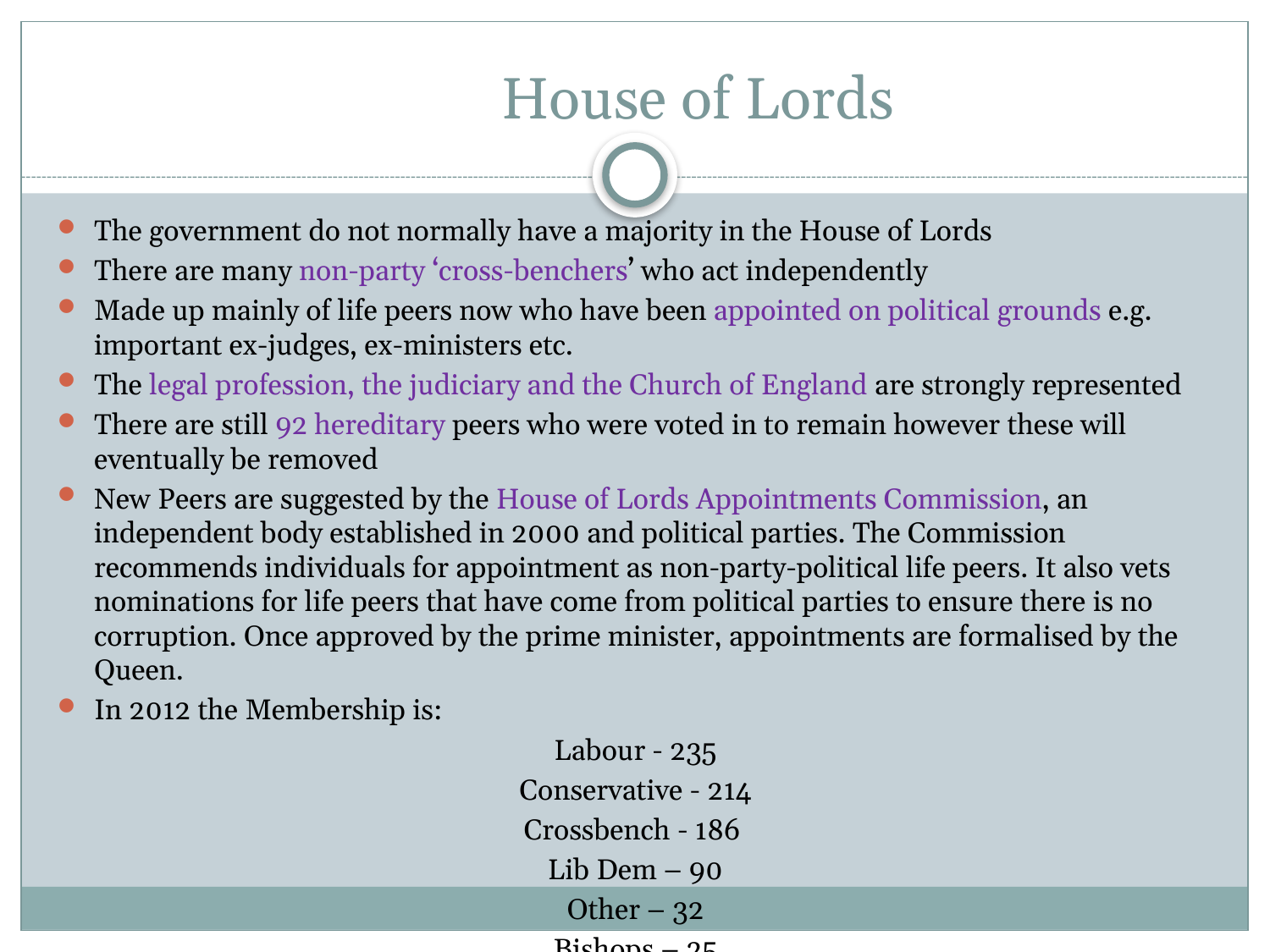

# House of Lords
The government do not normally have a majority in the House of Lords
There are many non-party ‘cross-benchers’ who act independently
Made up mainly of life peers now who have been appointed on political grounds e.g. important ex-judges, ex-ministers etc.
The legal profession, the judiciary and the Church of England are strongly represented
There are still 92 hereditary peers who were voted in to remain however these will eventually be removed
New Peers are suggested by the House of Lords Appointments Commission, an independent body established in 2000 and political parties. The Commission recommends individuals for appointment as non-party-political life peers. It also vets nominations for life peers that have come from political parties to ensure there is no corruption. Once approved by the prime minister, appointments are formalised by the Queen.
In 2012 the Membership is:
Labour - 235
Conservative - 214
Crossbench - 186
Lib Dem – 90
Other – 32
Bishops – 25